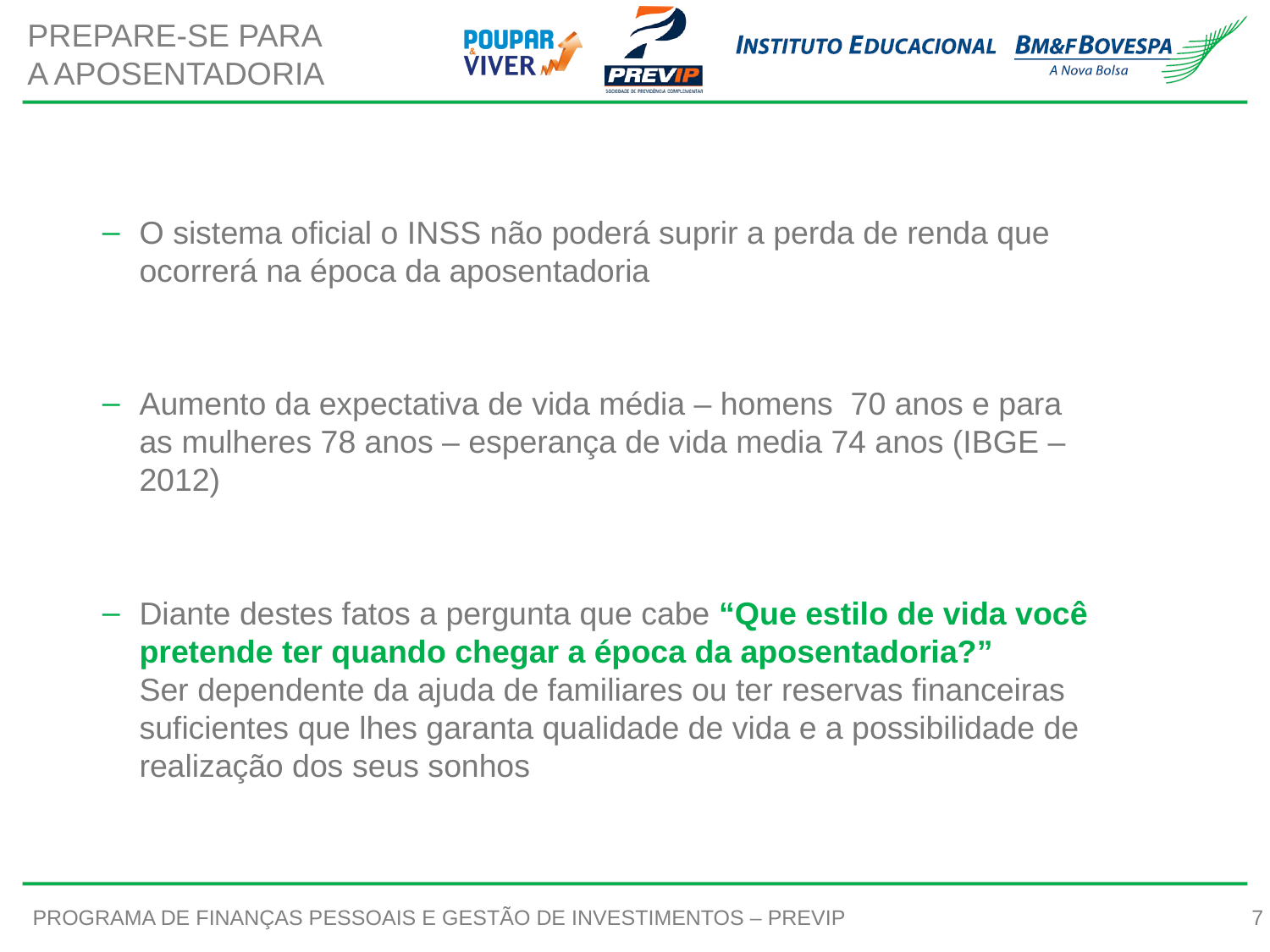

PREPARE-SE PARA
A APOSENTADORIA
O sistema oficial o INSS não poderá suprir a perda de renda que ocorrerá na época da aposentadoria

Aumento da expectativa de vida média – homens  70 anos e para
as mulheres 78 anos – esperança de vida media 74 anos (IBGE – 2012)

Diante destes fatos a pergunta que cabe “Que estilo de vida você pretende ter quando chegar a época da aposentadoria?”
Ser dependente da ajuda de familiares ou ter reservas financeiras suficientes que lhes garanta qualidade de vida e a possibilidade de realização dos seus sonhos